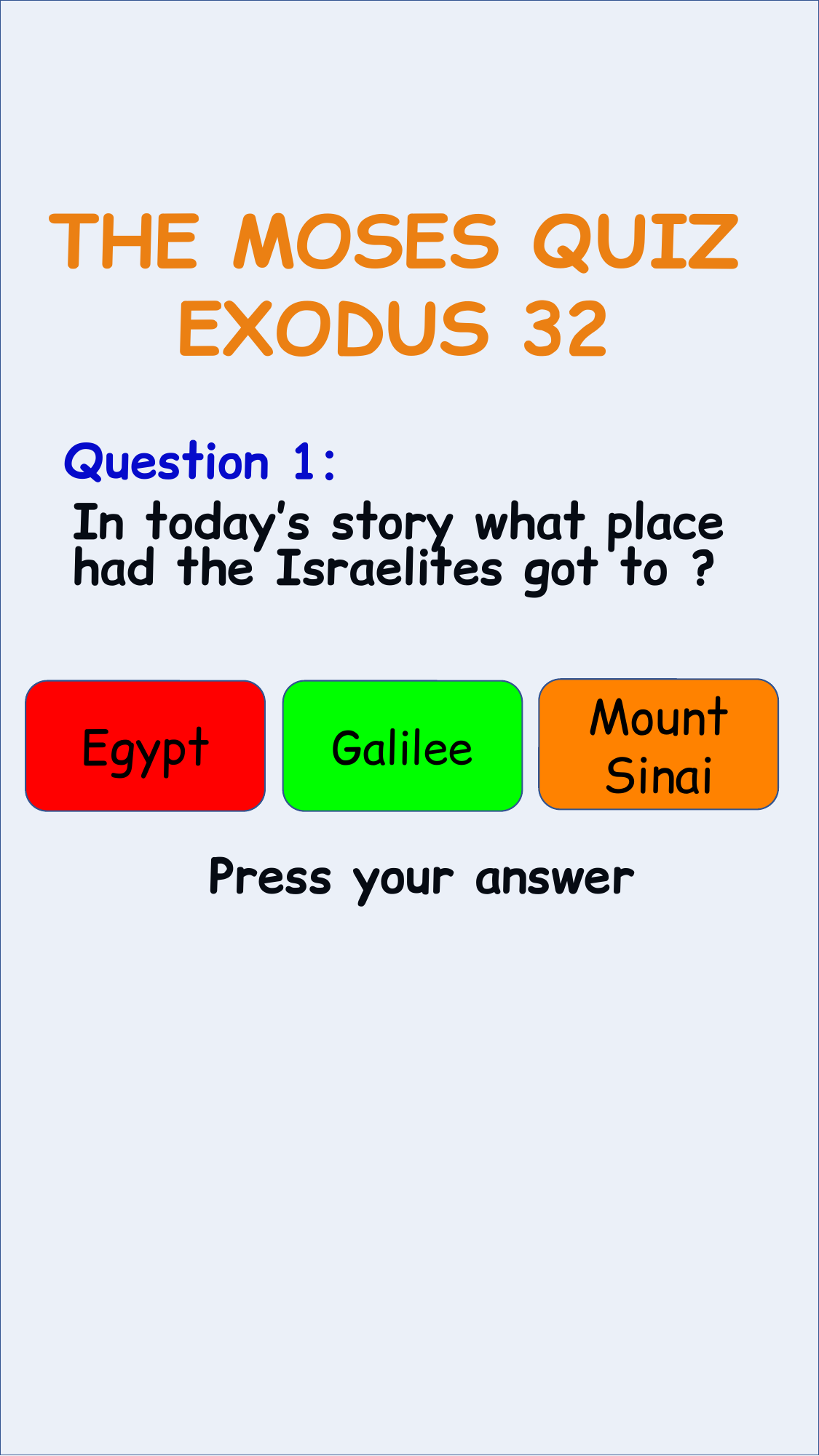

Question 1:
In today’s story what place had the Israelites got to ?
Mount Sinai
Egypt
Galilee
Press your answer